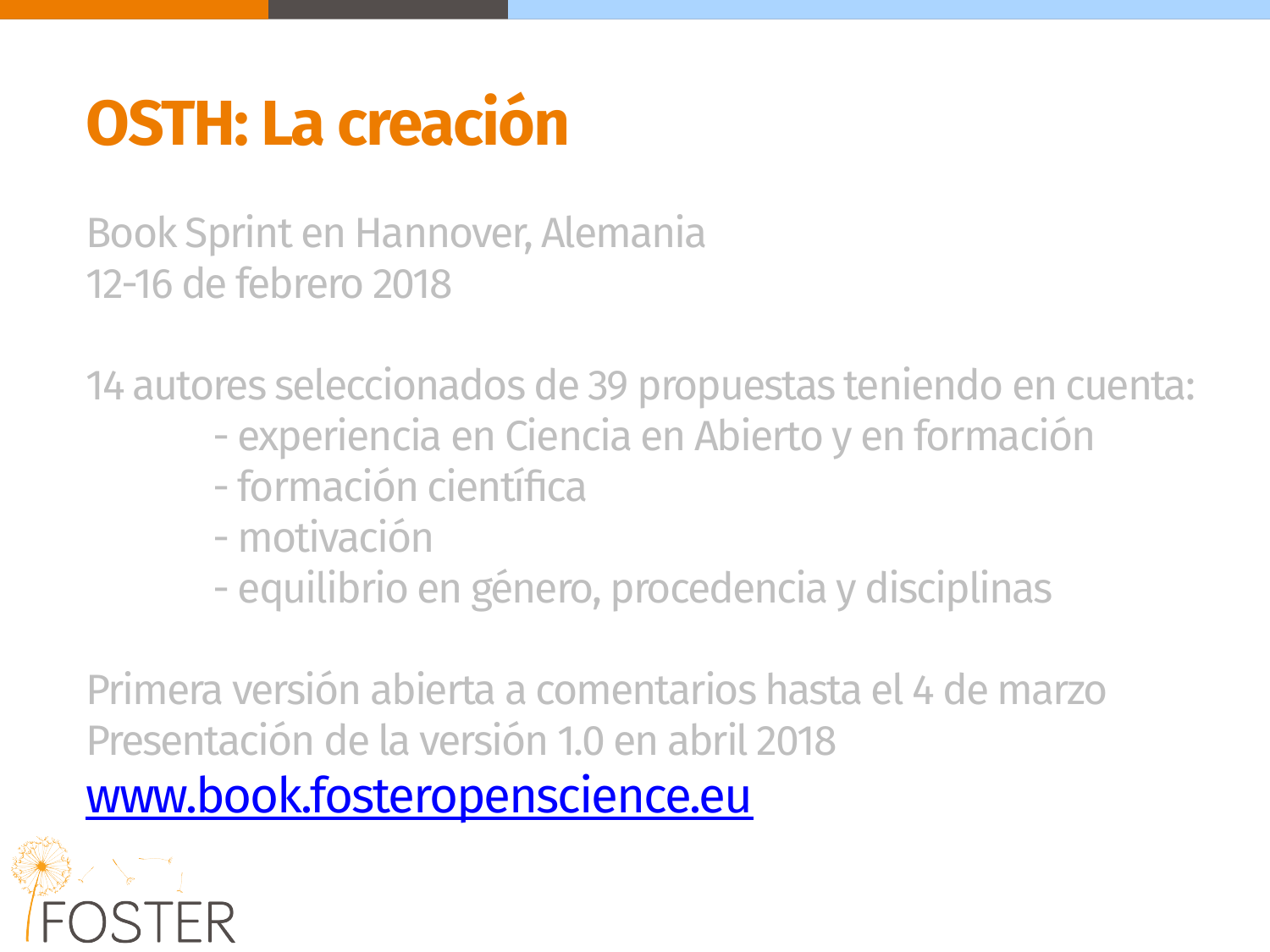

OSTH: La creación
# Book Sprint en Hannover, Alemania 12-16 de febrero 2018 14 autores seleccionados de 39 propuestas teniendo en cuenta: - experiencia en Ciencia en Abierto y en formación - formación científica - motivación - equilibrio en género, procedencia y disciplinas Primera versión abierta a comentarios hasta el 4 de marzo Presentación de la versión 1.0 en abril 2018 www.book.fosteropenscience.eu